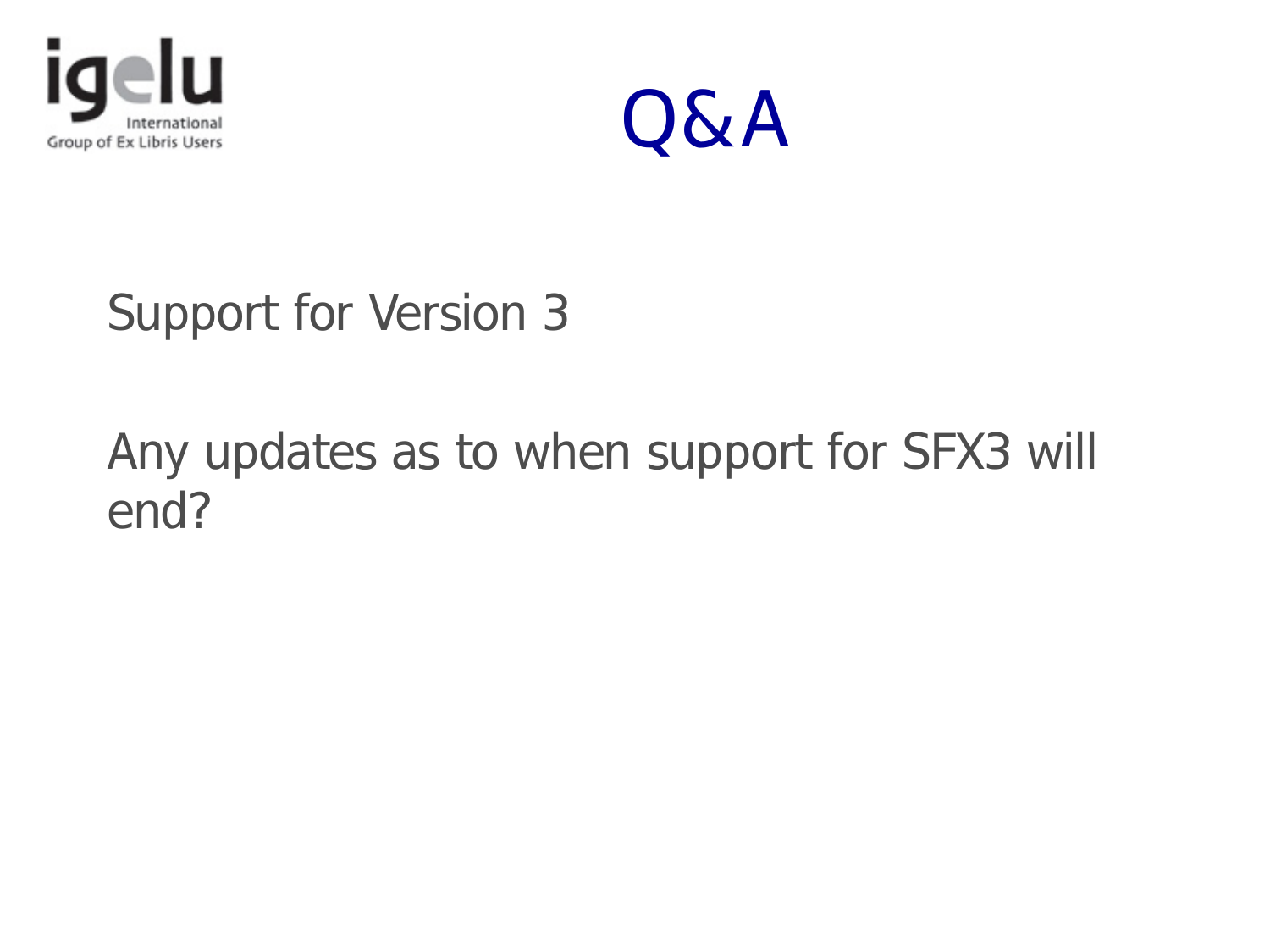

# Q&A
Support for Version 3

Any updates as to when support for SFX3 will end?